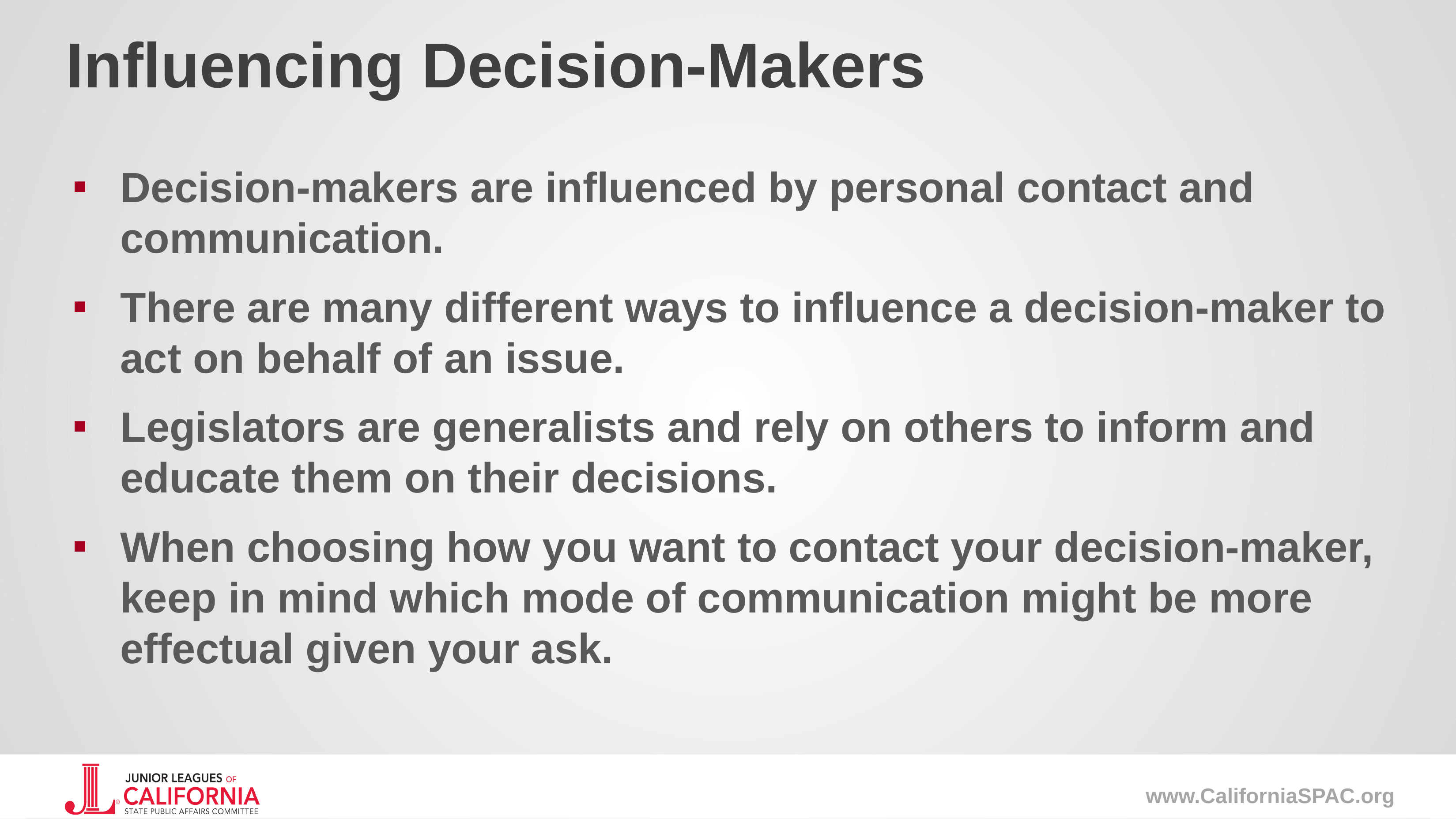

# Influencing Decision-Makers
Decision-makers are influenced by personal contact and communication.
There are many different ways to influence a decision-maker to act on behalf of an issue.
Legislators are generalists and rely on others to inform and educate them on their decisions.
When choosing how you want to contact your decision-maker, keep in mind which mode of communication might be more effectual given your ask.